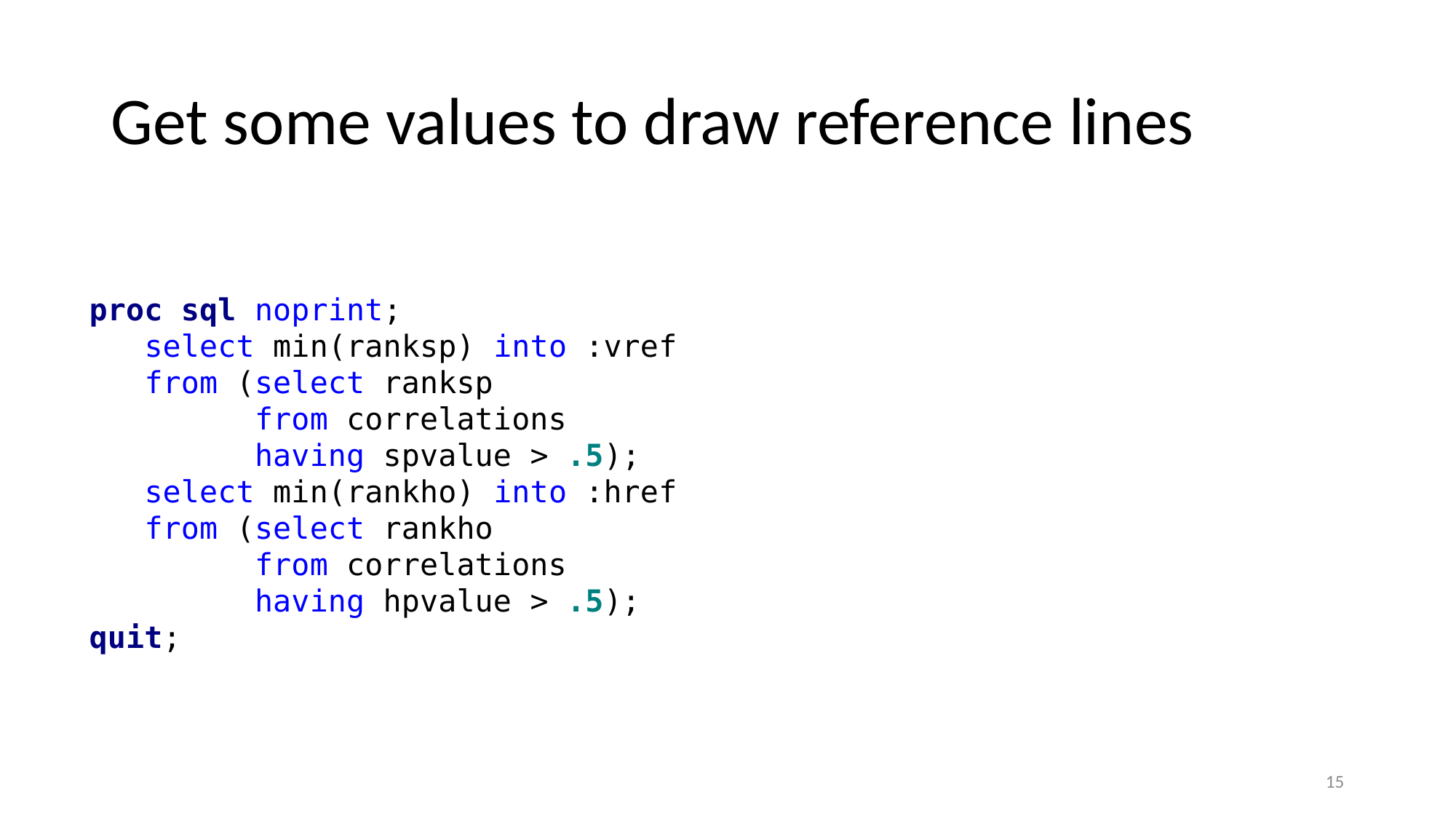

# Get some values to draw reference lines
proc sql noprint;
   select min(ranksp) into :vref
   from (select ranksp
         from correlations
         having spvalue > .5);
   select min(rankho) into :href
   from (select rankho
         from correlations
         having hpvalue > .5);
quit;

15